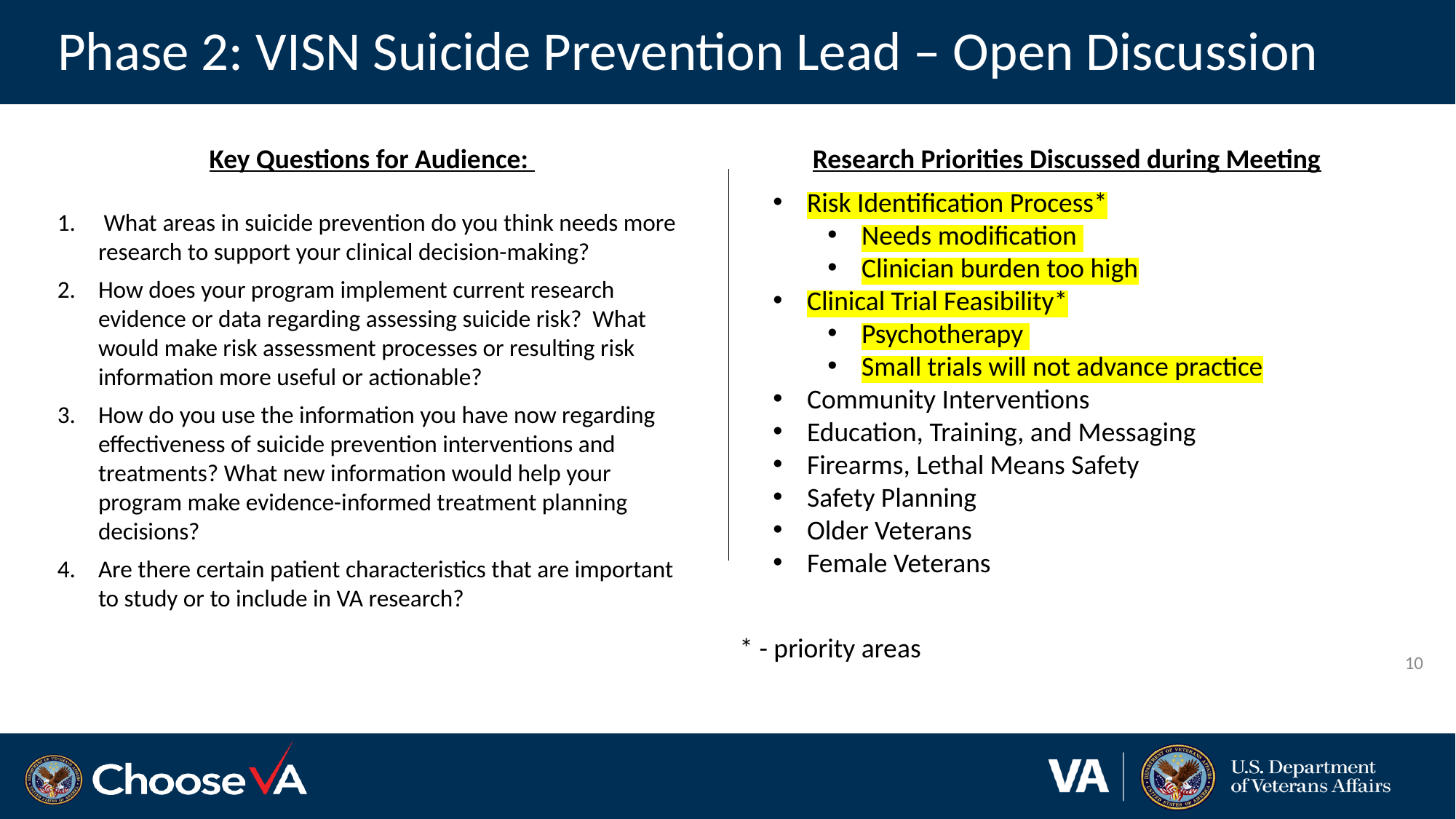

# Phase 2: VISN Suicide Prevention Lead – Open Discussion
Key Questions for Audience:

 What areas in suicide prevention do you think needs more research to support your clinical decision-making?
How does your program implement current research evidence or data regarding assessing suicide risk?  What would make risk assessment processes or resulting risk information more useful or actionable?
How do you use the information you have now regarding effectiveness of suicide prevention interventions and treatments? What new information would help your program make evidence-informed treatment planning decisions?
Are there certain patient characteristics that are important to study or to include in VA research?
Research Priorities Discussed during Meeting
Risk Identification Process*
Needs modification
Clinician burden too high
Clinical Trial Feasibility*
Psychotherapy
Small trials will not advance practice
Community Interventions
Education, Training, and Messaging
Firearms, Lethal Means Safety
Safety Planning
Older Veterans
Female Veterans

* - priority areas
10